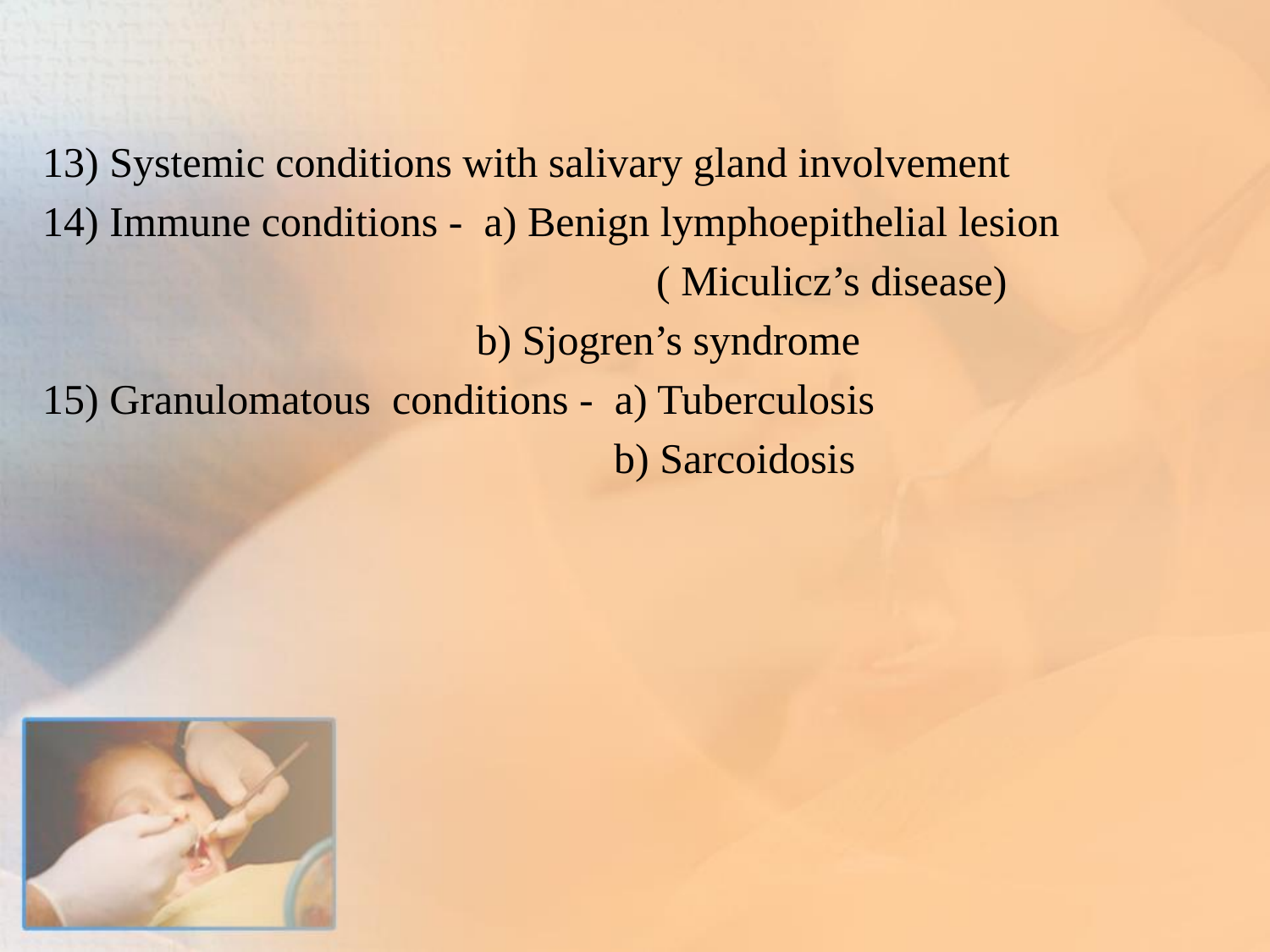

13) Systemic conditions with salivary gland involvement
14) Immune conditions -  a) Benign lymphoepithelial lesion
                                                          ( Miculicz’s disease)
                                         b) Sjogren’s syndrome
15) Granulomatous  conditions -  a) Tuberculosis
                                                      b) Sarcoidosis